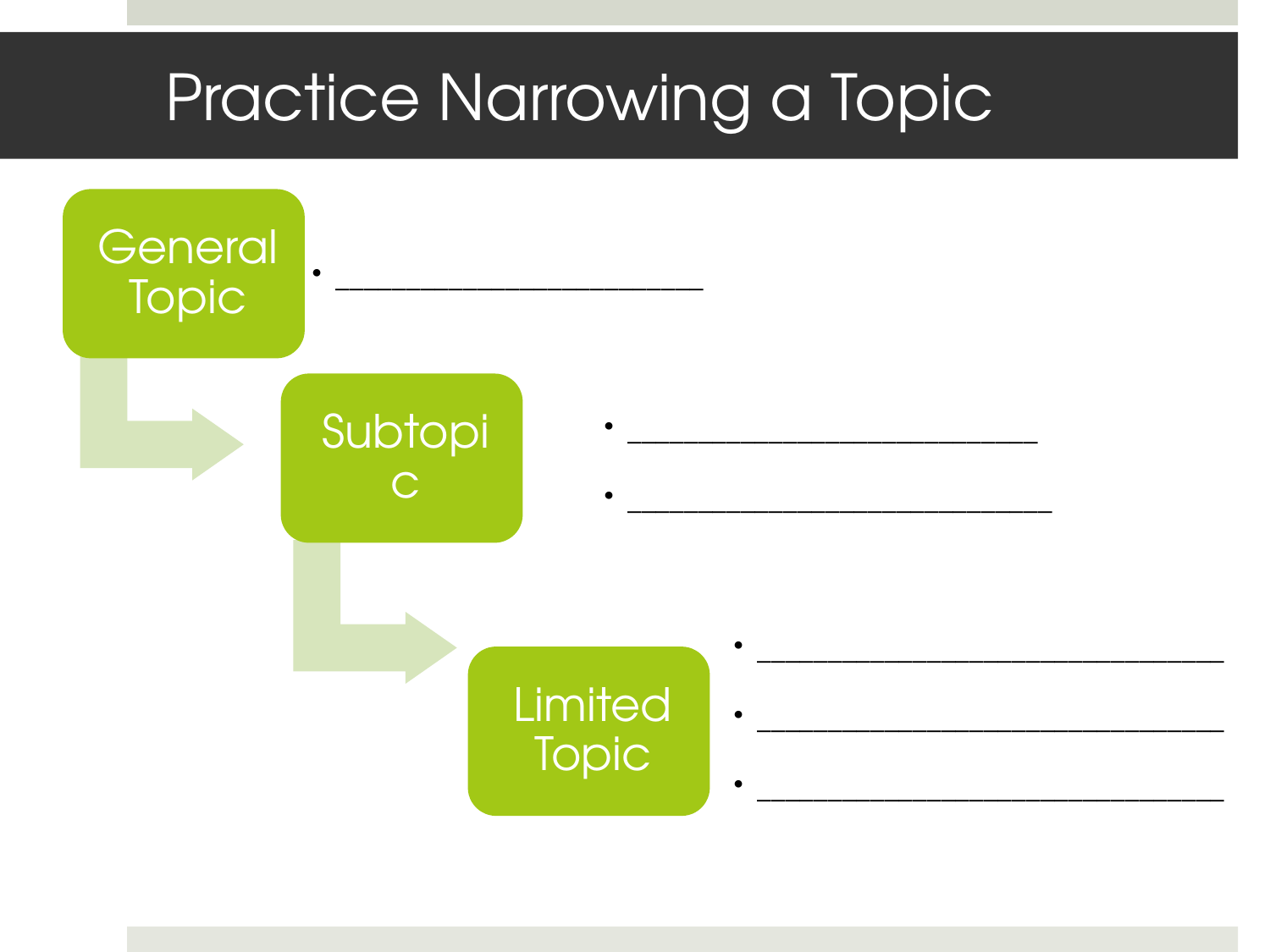

# Practice Narrowing a Topic
General Topic
__________________________
Subtopic
_____________________________

______________________________
Limited Topic
_________________________________

_________________________________

_________________________________